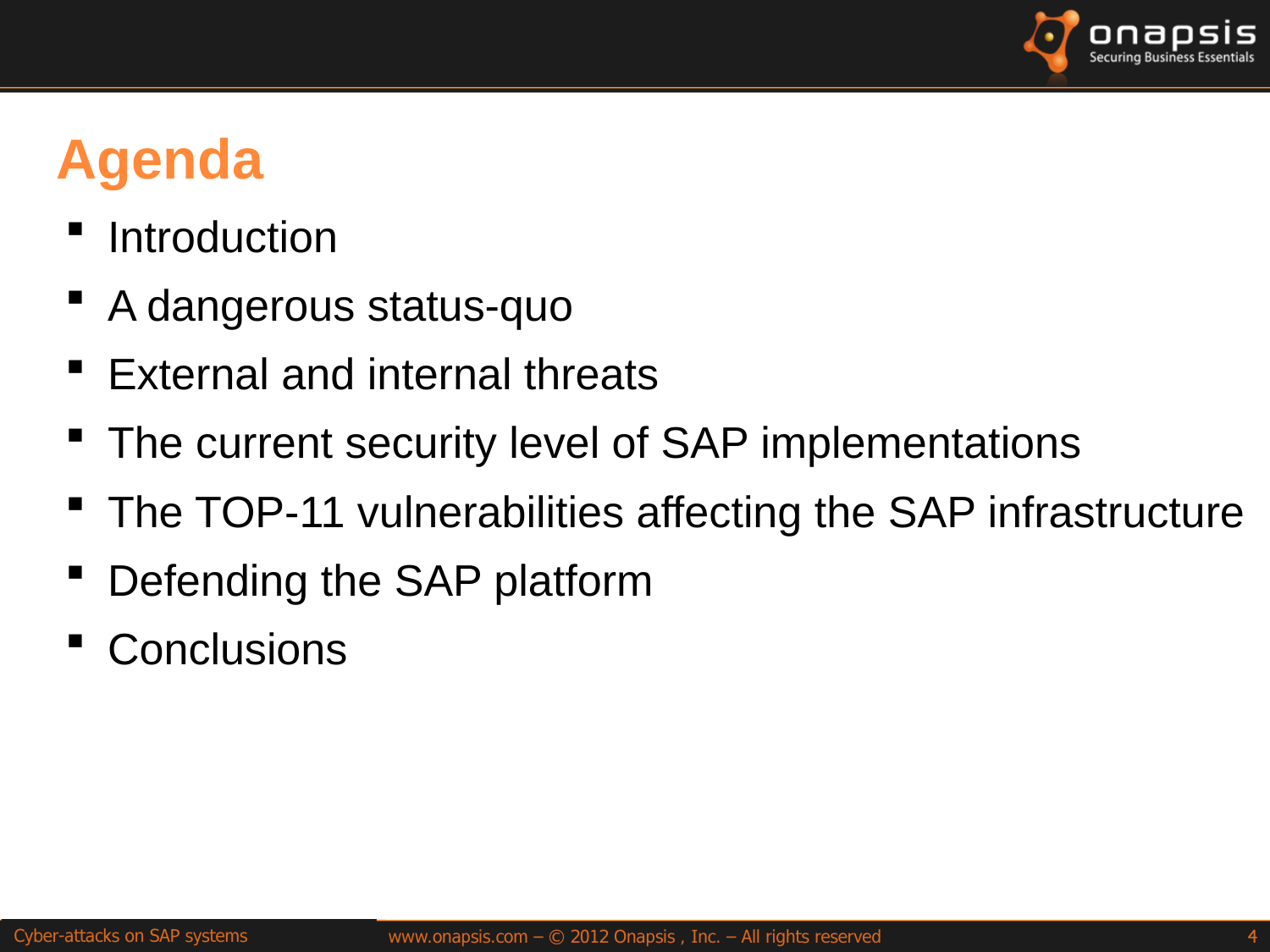

Agenda
 Introduction
 A dangerous status-quo
 External and internal threats
 The current security level of SAP implementations
 The TOP-11 vulnerabilities affecting the SAP infrastructure
 Defending the SAP platform
 Conclusions

Cyber-Attacks to SAP Systems
Cyber-attacks on SAP systems
Attacks to SAP Web Applications